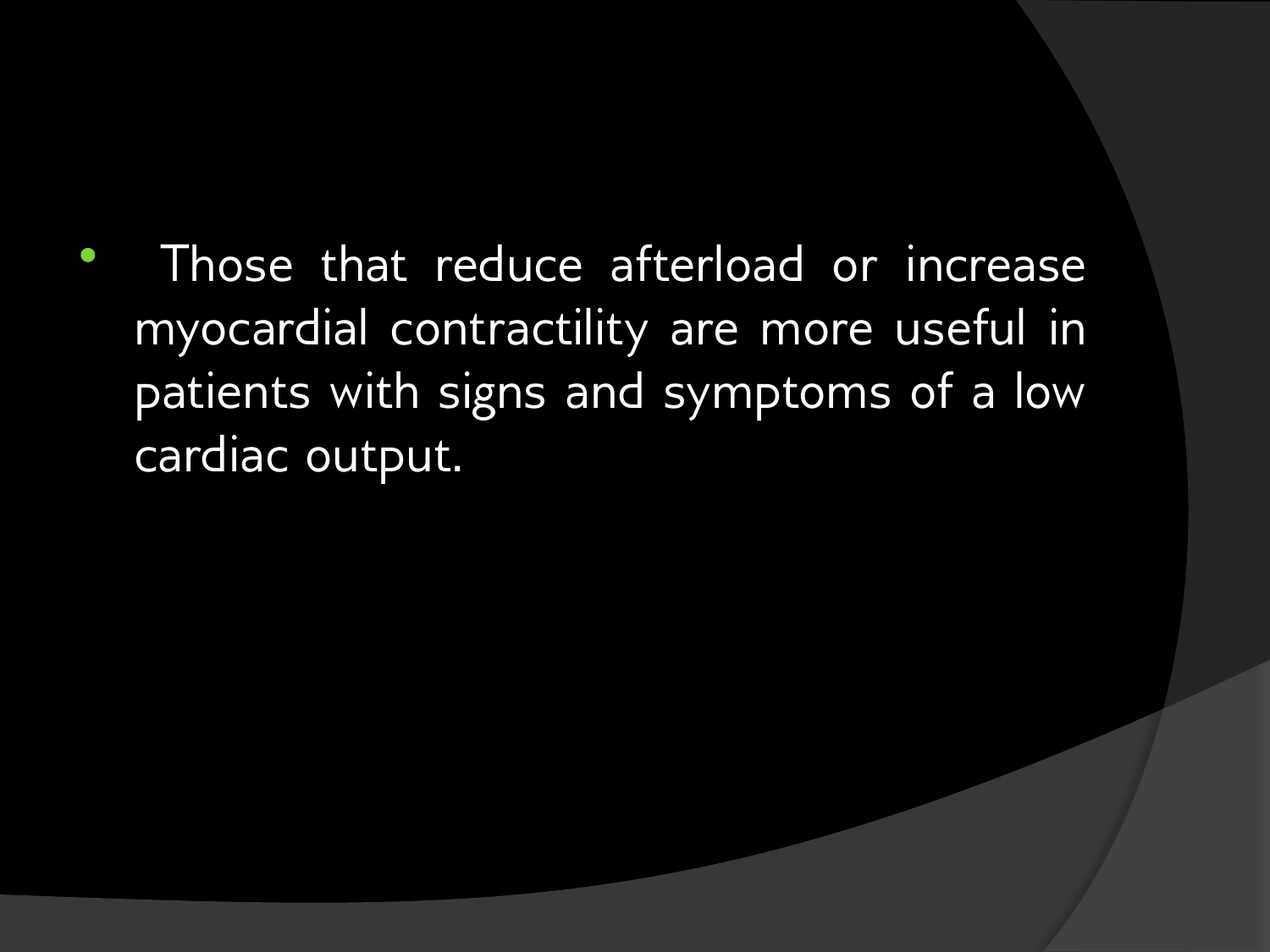

#
 Those that reduce afterload or increase myocardial contractility are more useful in patients with signs and symptoms of a low cardiac output.